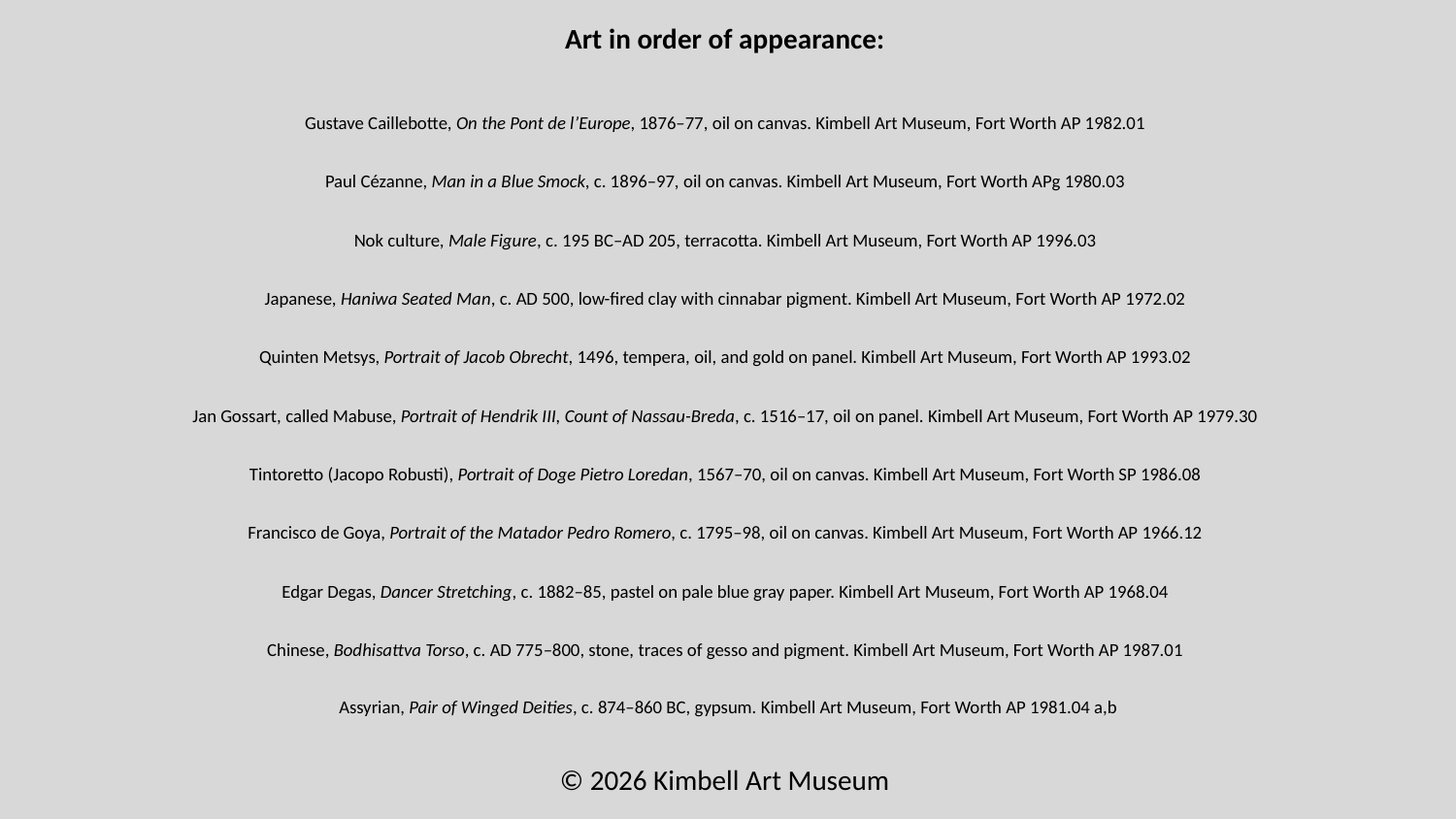

Art in order of appearance:

Gustave Caillebotte, On the Pont de l’Europe, 1876–77, oil on canvas. Kimbell Art Museum, Fort Worth AP 1982.01

Paul Cézanne, Man in a Blue Smock, c. 1896–97, oil on canvas. Kimbell Art Museum, Fort Worth APg 1980.03

Nok culture, Male Figure, c. 195 BC–AD 205, terracotta. Kimbell Art Museum, Fort Worth AP 1996.03

Japanese, Haniwa Seated Man, c. AD 500, low-fired clay with cinnabar pigment. Kimbell Art Museum, Fort Worth AP 1972.02

Quinten Metsys, Portrait of Jacob Obrecht, 1496, tempera, oil, and gold on panel. Kimbell Art Museum, Fort Worth AP 1993.02

Jan Gossart, called Mabuse, Portrait of Hendrik III, Count of Nassau-Breda, c. 1516–17, oil on panel. Kimbell Art Museum, Fort Worth AP 1979.30

Tintoretto (Jacopo Robusti), Portrait of Doge Pietro Loredan, 1567–70, oil on canvas. Kimbell Art Museum, Fort Worth SP 1986.08

Francisco de Goya, Portrait of the Matador Pedro Romero, c. 1795–98, oil on canvas. Kimbell Art Museum, Fort Worth AP 1966.12

Edgar Degas, Dancer Stretching, c. 1882–85, pastel on pale blue gray paper. Kimbell Art Museum, Fort Worth AP 1968.04

Chinese, Bodhisattva Torso, c. AD 775–800, stone, traces of gesso and pigment. Kimbell Art Museum, Fort Worth AP 1987.01

 Assyrian, Pair of Winged Deities, c. 874–860 BC, gypsum. Kimbell Art Museum, Fort Worth AP 1981.04 a,b

© 2026 Kimbell Art Museum